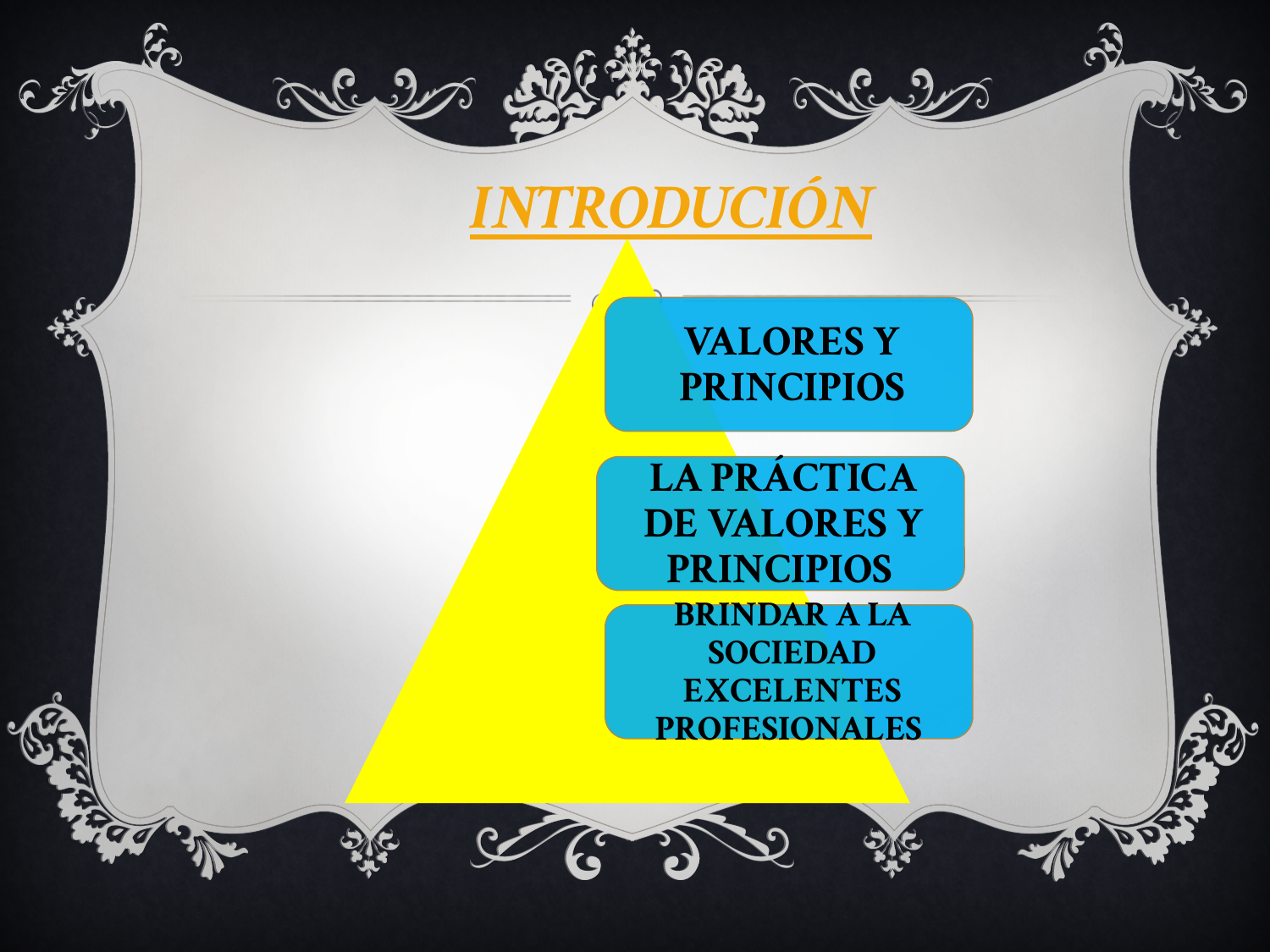

INTRODUCIÓN
VALORES Y PRINCIPIOS
BRINDAR A LA SOCIEDAD EXCELENTES PROFESIONALES
LA PRÁCTICA DE VALORES Y PRINCIPIOS